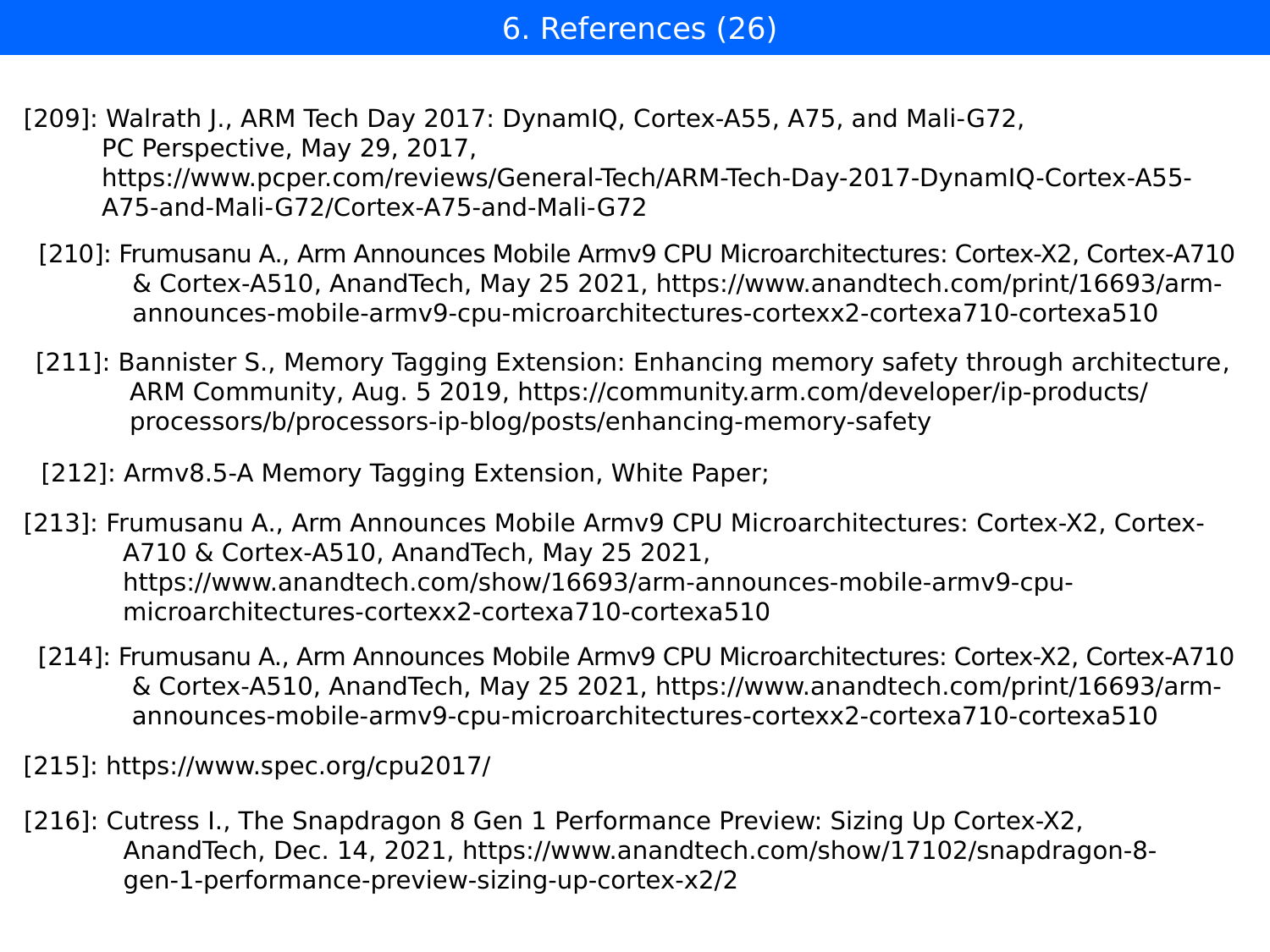

6. References (26)
[209]: Walrath J., ARM Tech Day 2017: DynamIQ, Cortex-A55, A75, and Mali-G72,
          PC Perspective, May 29, 2017,
          https://www.pcper.com/reviews/General-Tech/ARM-Tech-Day-2017-DynamIQ-Cortex-A55-
          A75-and-Mali-G72/Cortex-A75-and-Mali-G72
[210]: Frumusanu A., Arm Announces Mobile Armv9 CPU Microarchitectures: Cortex-X2, Cortex-A710
            & Cortex-A510, AnandTech, May 25 2021, https://www.anandtech.com/print/16693/arm-
            announces-mobile-armv9-cpu-microarchitectures-cortexx2-cortexa710-cortexa510
[211]: Bannister S., Memory Tagging Extension: Enhancing memory safety through architecture,
            ARM Community, Aug. 5 2019, https://community.arm.com/developer/ip-products/
            processors/b/processors-ip-blog/posts/enhancing-memory-safety
[212]: Armv8.5-A Memory Tagging Extension, White Paper;
[213]: Frumusanu A., Arm Announces Mobile Armv9 CPU Microarchitectures: Cortex-X2, Cortex-  A710 & Cortex-A510, AnandTech, May 25 2021, https://www.anandtech.com/show/16693/arm-announces-mobile-armv9-cpu-microarchitectures-cortexx2-cortexa710-cortexa510
[214]: Frumusanu A., Arm Announces Mobile Armv9 CPU Microarchitectures: Cortex-X2, Cortex-A710
            & Cortex-A510, AnandTech, May 25 2021, https://www.anandtech.com/print/16693/arm-
            announces-mobile-armv9-cpu-microarchitectures-cortexx2-cortexa710-cortexa510
[215]: https://www.spec.org/cpu2017/
[216]: Cutress I., The Snapdragon 8 Gen 1 Performance Preview: Sizing Up Cortex-X2, AnandTech, Dec. 14, 2021, https://www.anandtech.com/show/17102/snapdragon-8-gen-1-performance-preview-sizing-up-cortex-x2/2